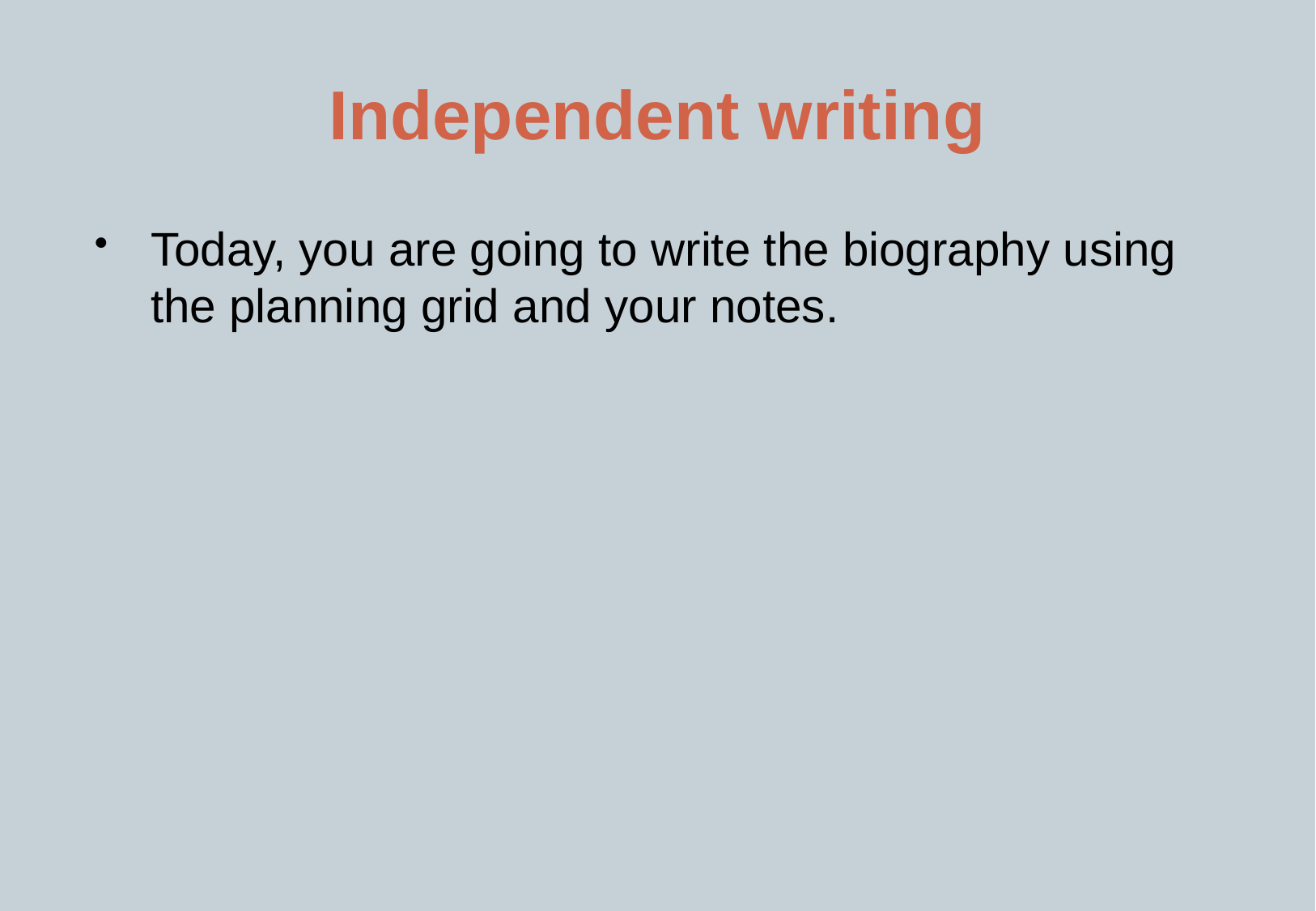

# Independent writing
Today, you are going to write the biography using the planning grid and your notes.